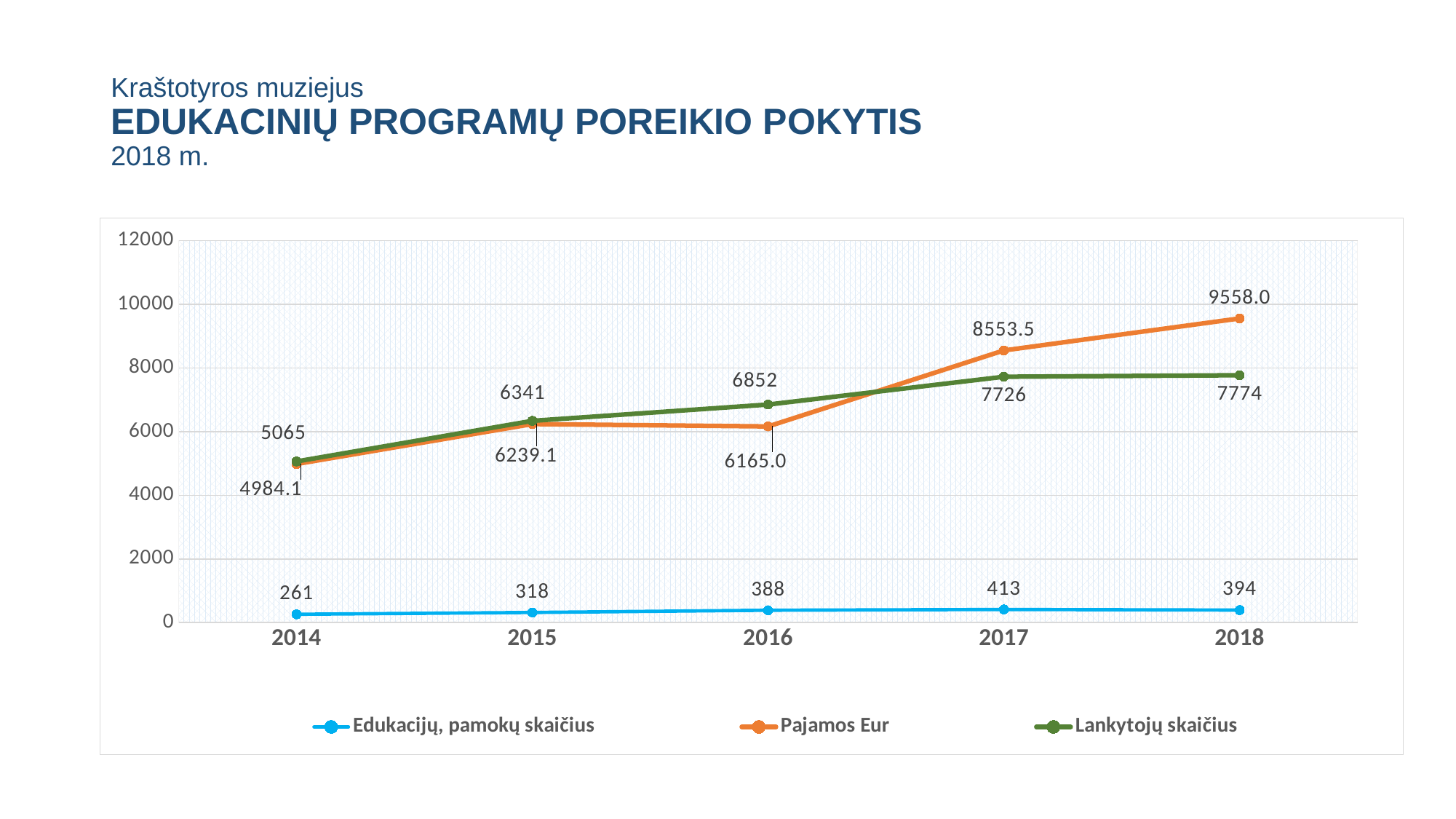

# Kraštotyros muziejus EDUKACINIŲ PROGRAMŲ POREIKIO POKYTIS 2018 m.

### Chart

| Category | Edukacijų, pamokų skaičius | Pajamos Eur | Lankytojų skaičius |
|---|---|---|---|
| 2014 | 261.0 | 4984.070898980538 | 5065.0 |
| 2015 | 318.0 | 6239.1 | 6341.0 |
| 2016 | 388.0 | 6165.0 | 6852.0 |
| 2017 | 413.0 | 8553.5 | 7726.0 |
| 2018 | 394.0 | 9558.0 | 7774.0 |